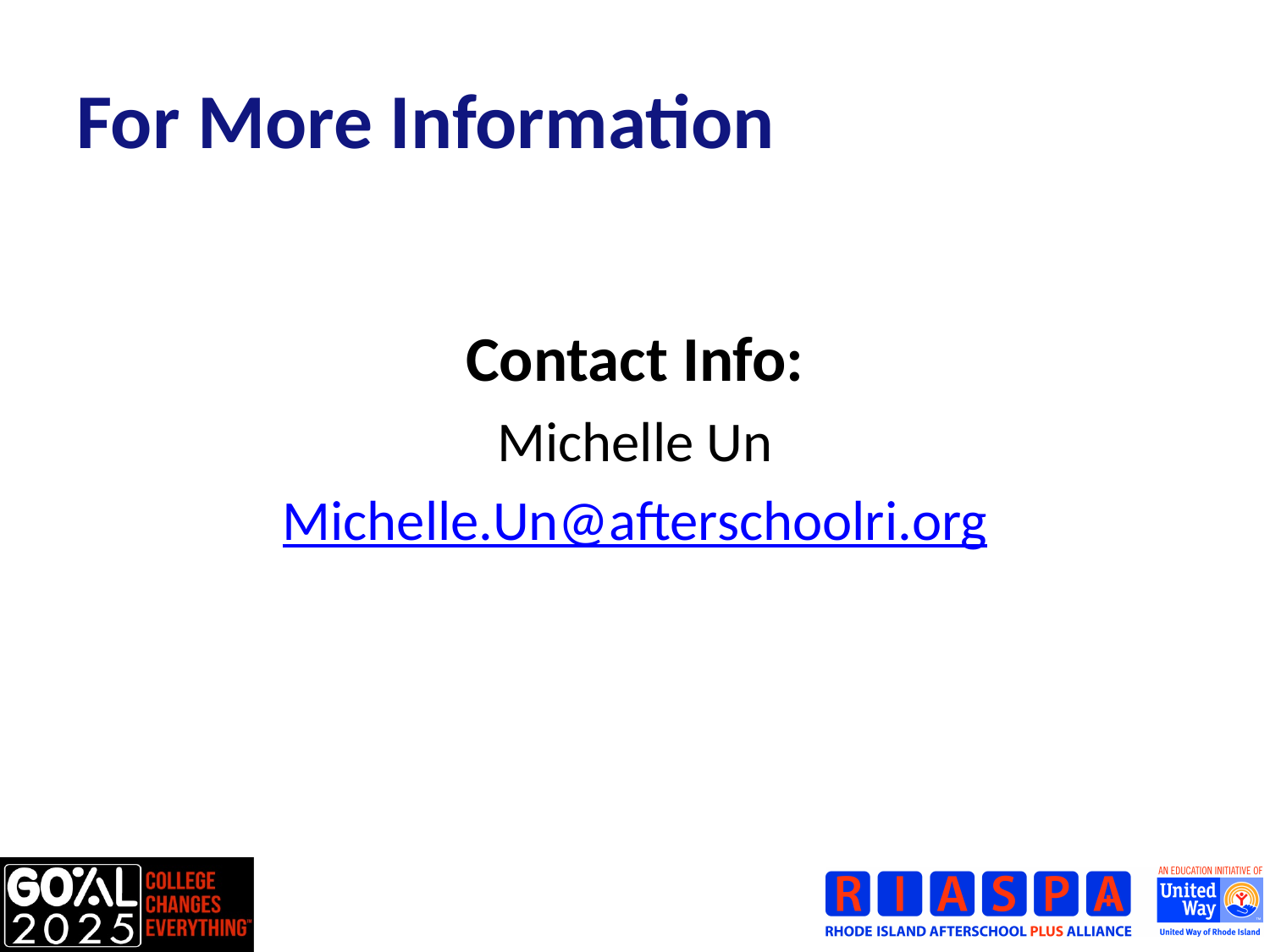

# For More Information

Contact Info:
Michelle Un
Michelle.Un@afterschoolri.org